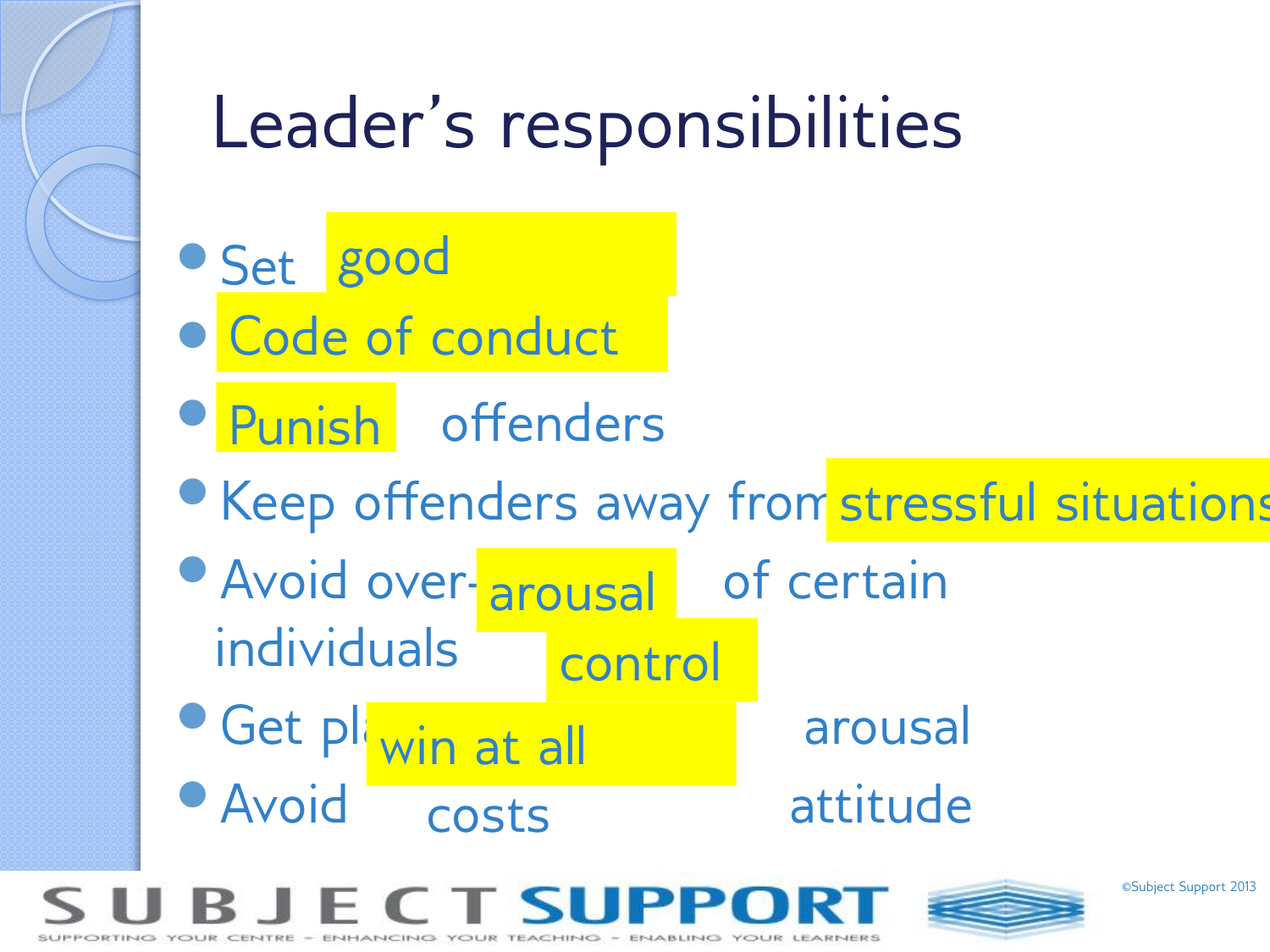

# Leader’s responsibilities
good example
Set

             offenders
Keep offenders away from
Avoid over-              of certain individuals
Get players to               arousal
Avoid                          attitude
Code of conduct
Punish
stressful situations
arousal
control
win at all costs